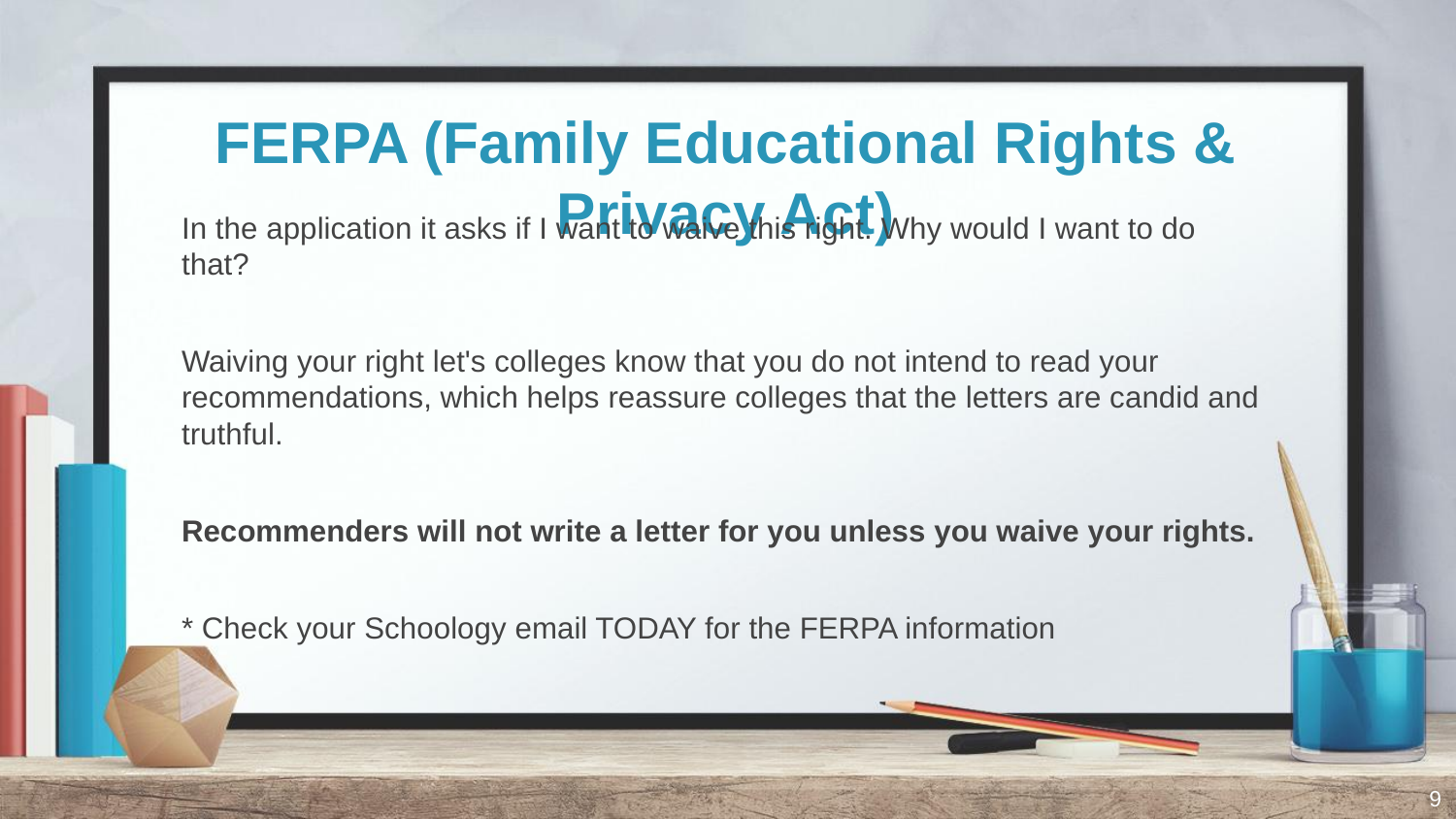

# FERPA (Family Educational Rights & Privacy Act)

In the application it asks if I want to waive this right. Why would I want to do that?

Waiving your right let's colleges know that you do not intend to read your recommendations, which helps reassure colleges that the letters are candid and truthful.

Recommenders will not write a letter for you unless you waive your rights.

* Check your Schoology email TODAY for the FERPA information

9